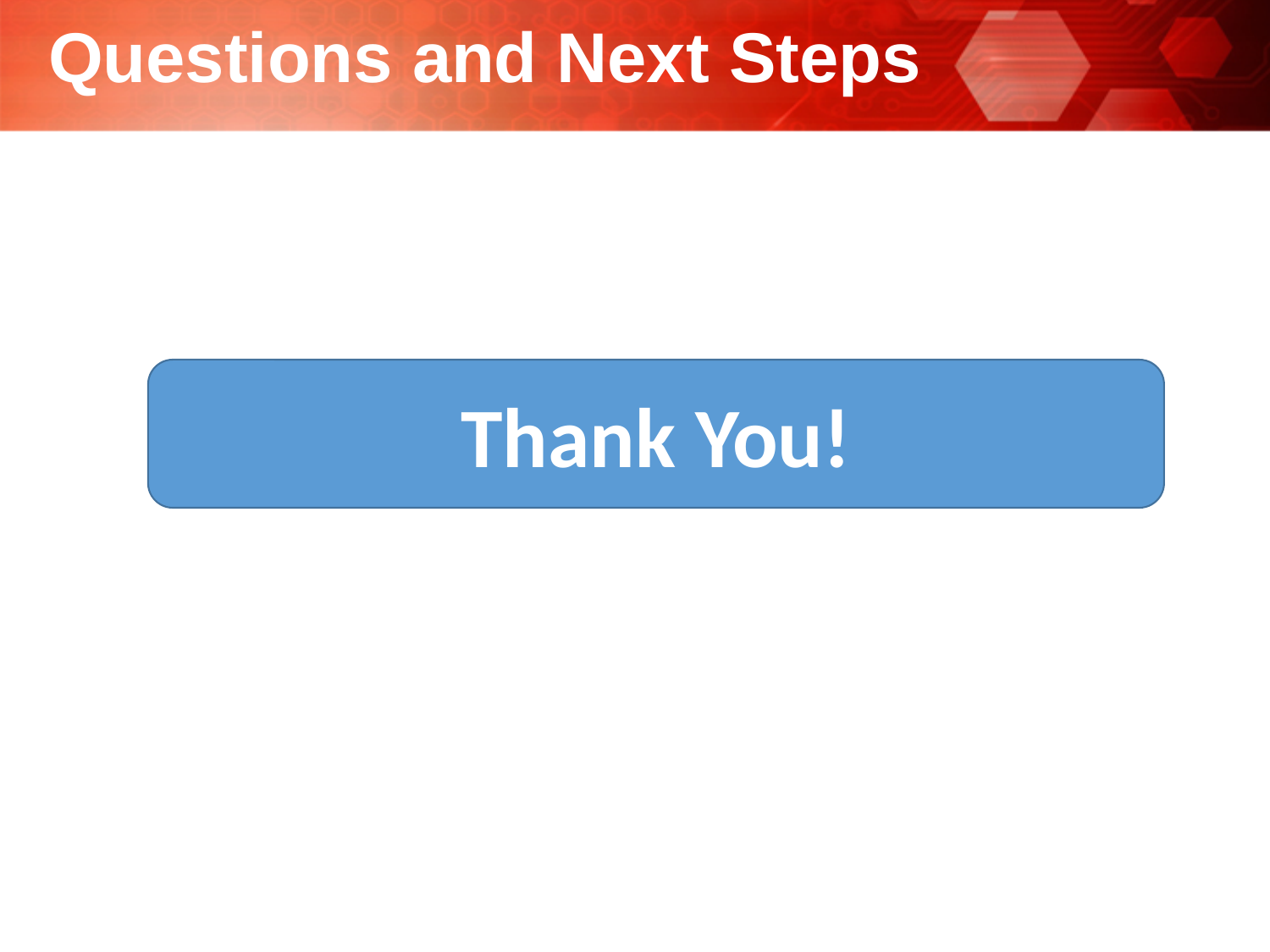

# Questions and Next Steps
Thank You!